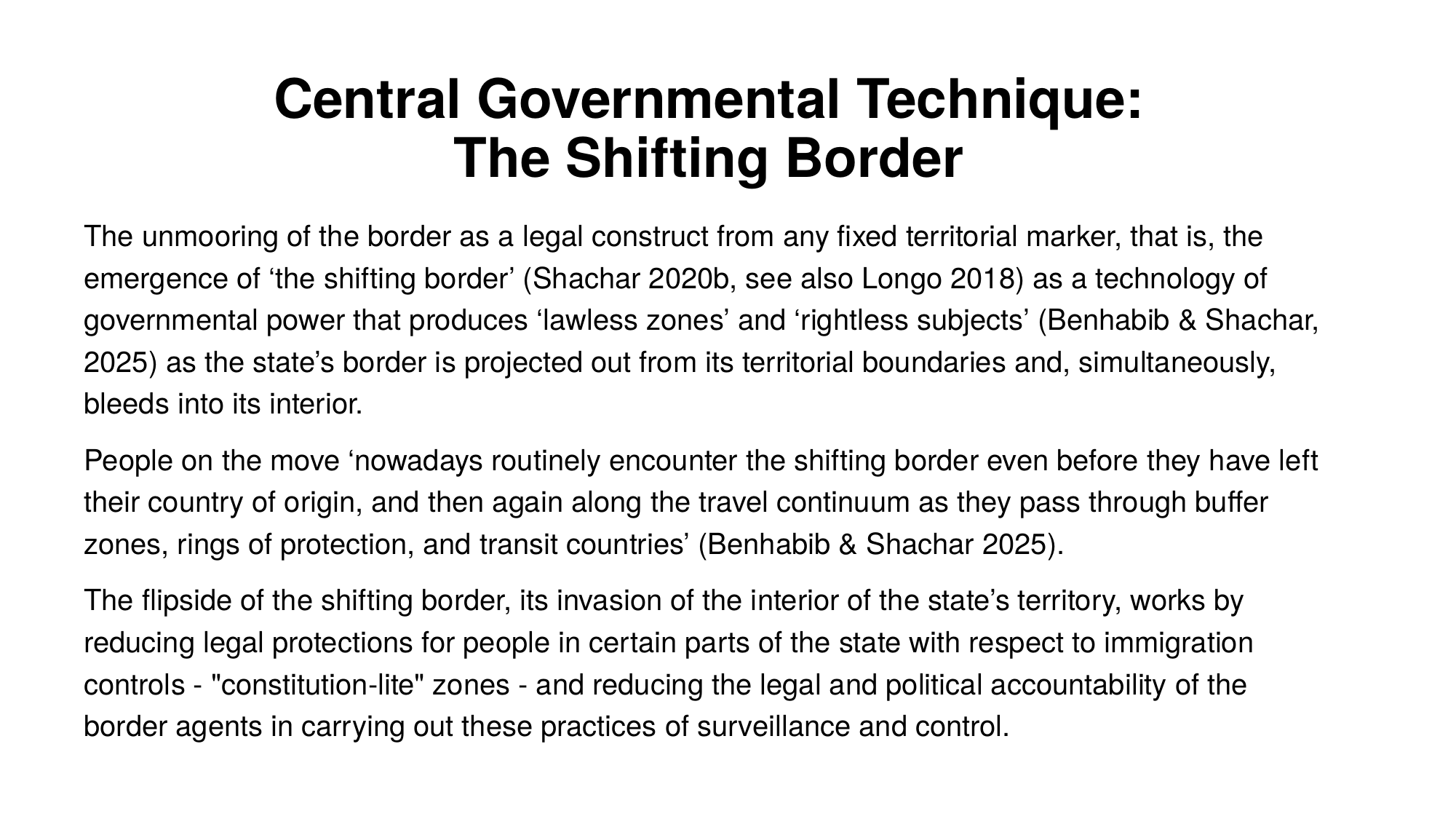

# Central Governmental Technique: The Shifting Border
The unmooring of the border as a legal construct from any fixed territorial marker, that is, the emergence of ‘the shifting border’ (Shachar 2020b, see also Longo 2018) as a technology of governmental power that produces ‘lawless zones’ and ‘rightless subjects’ (Benhabib & Shachar, 2025) as the state’s border is projected out from its territorial boundaries and, simultaneously, bleeds into its interior.
People on the move ‘nowadays routinely encounter the shifting border even before they have left their country of origin, and then again along the travel continuum as they pass through buffer zones, rings of protection, and transit countries’ (Benhabib & Shachar 2025).
The flipside of the shifting border, its invasion of the interior of the state’s territory, works by reducing legal protections for people in certain parts of the state with respect to immigration controls - "constitution-lite" zones - and reducing the legal and political accountability of the border agents in carrying out these practices of surveillance and control.